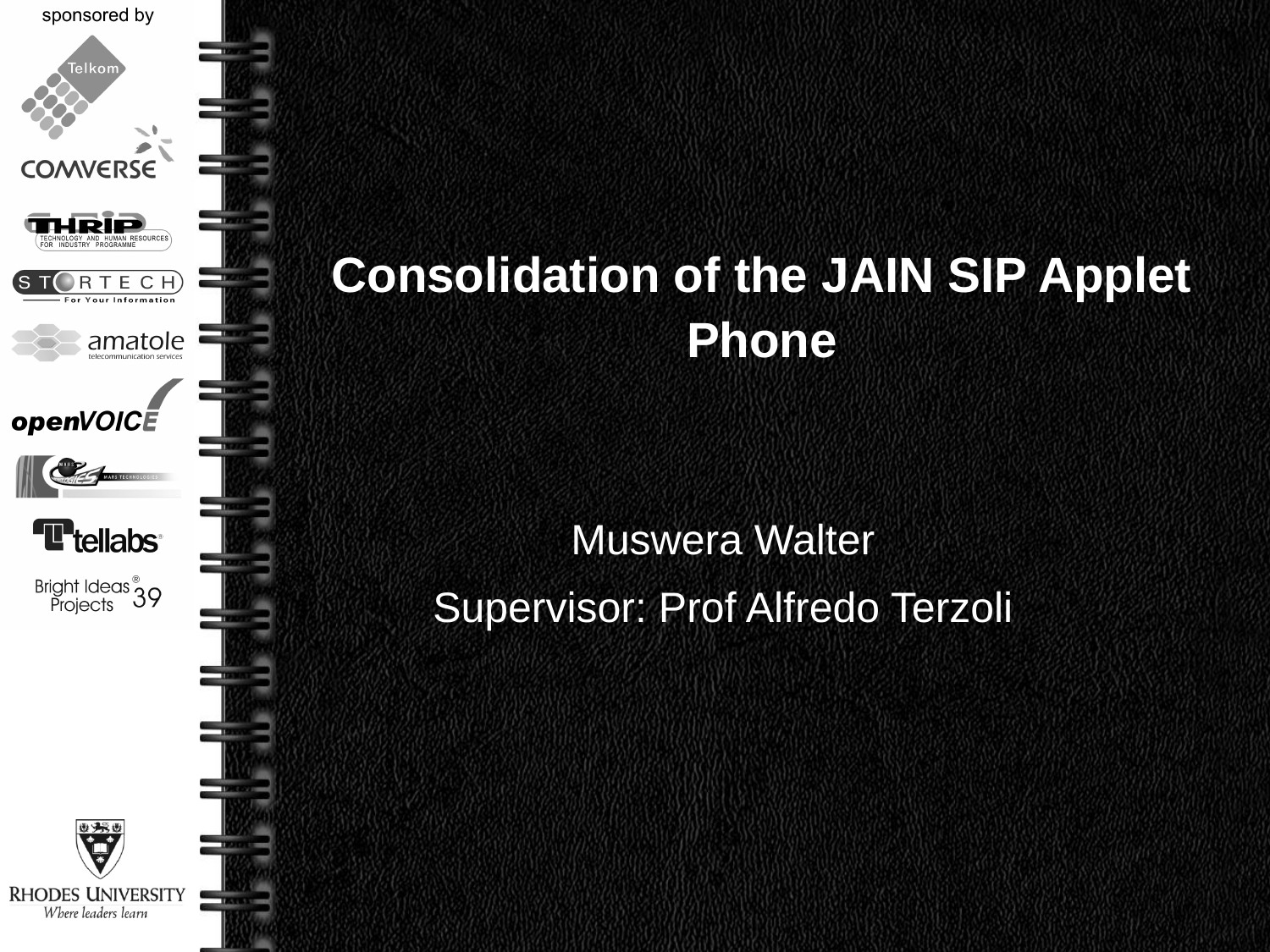

# Consolidation of the JAIN SIP Applet Phone
Muswera Walter
Supervisor: Prof Alfredo Terzoli